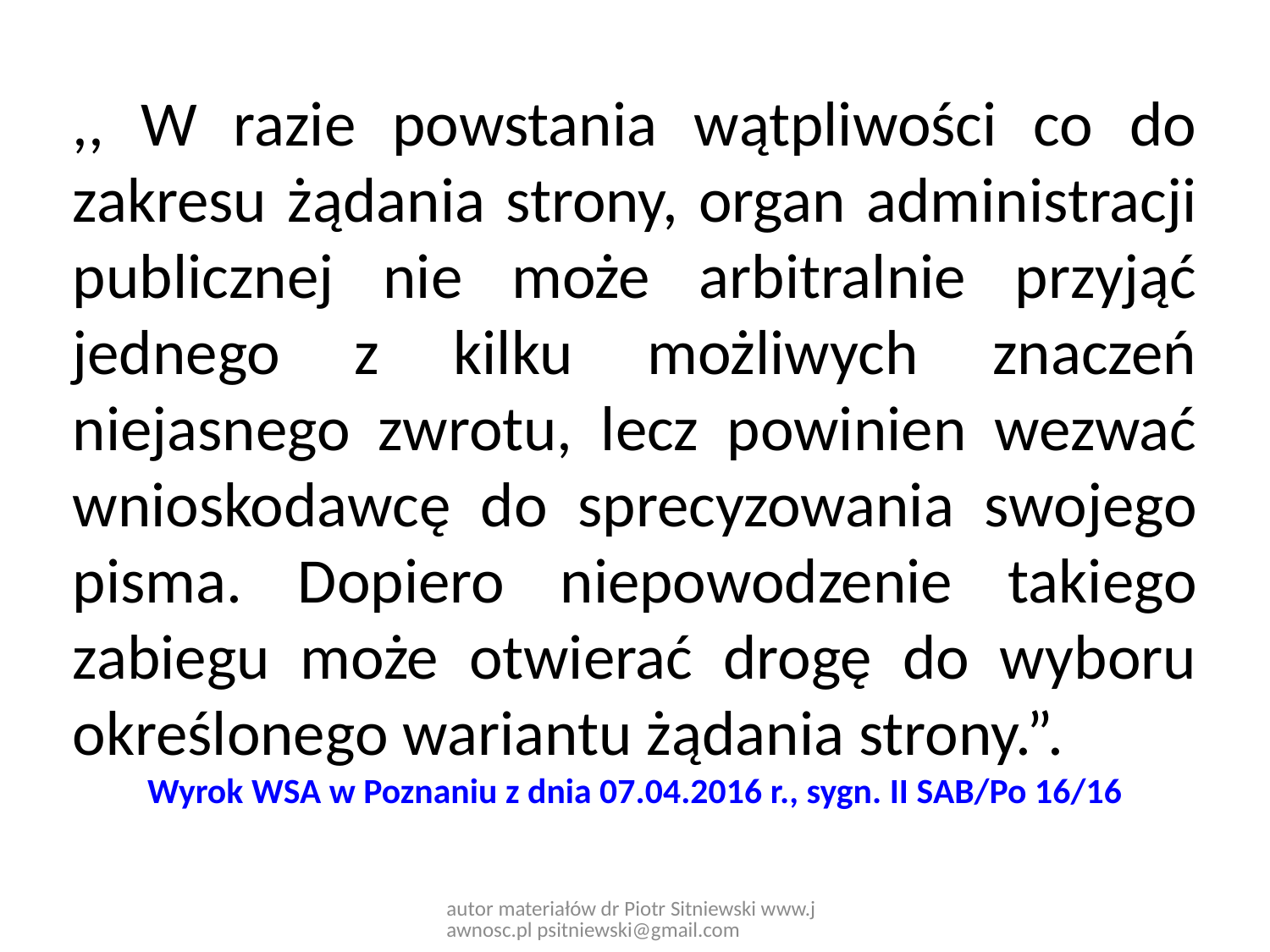

,, W razie powstania wątpliwości co do zakresu żądania strony, organ administracji publicznej nie może arbitralnie przyjąć jednego z kilku możliwych znaczeń niejasnego zwrotu, lecz powinien wezwać wnioskodawcę do sprecyzowania swojego pisma. Dopiero niepowodzenie takiego zabiegu może otwierać drogę do wyboru określonego wariantu żądania strony.”.
Wyrok WSA w Poznaniu z dnia 07.04.2016 r., sygn. II SAB/Po 16/16
autor materiałów dr Piotr Sitniewski www.jawnosc.pl psitniewski@gmail.com